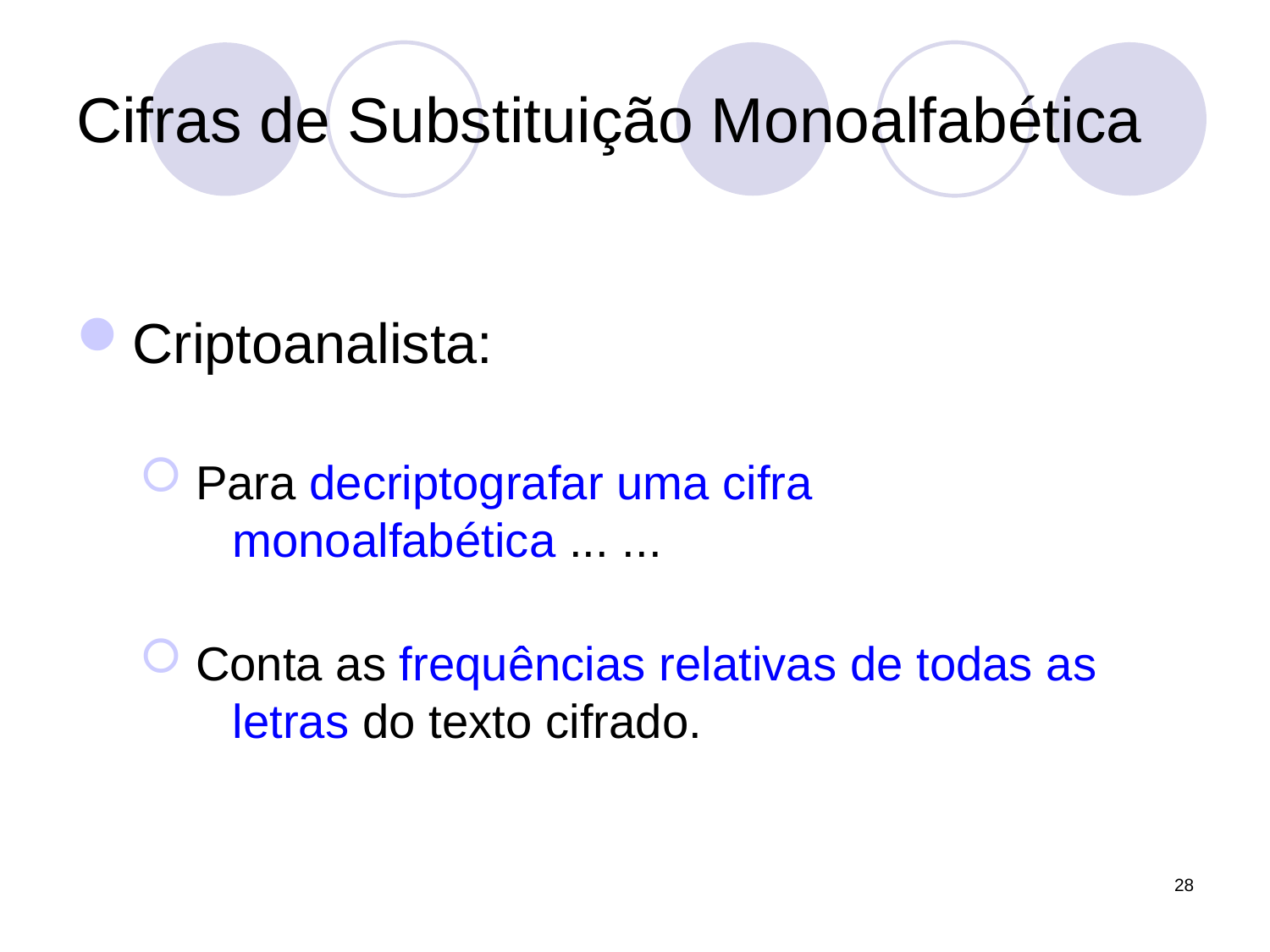

# Cifras de Substituição Monoalfabética

Criptoanalista:
 Para decriptografar uma cifra
    monoalfabética ... ...
 Conta as frequências relativas de todas as
    letras do texto cifrado.

28